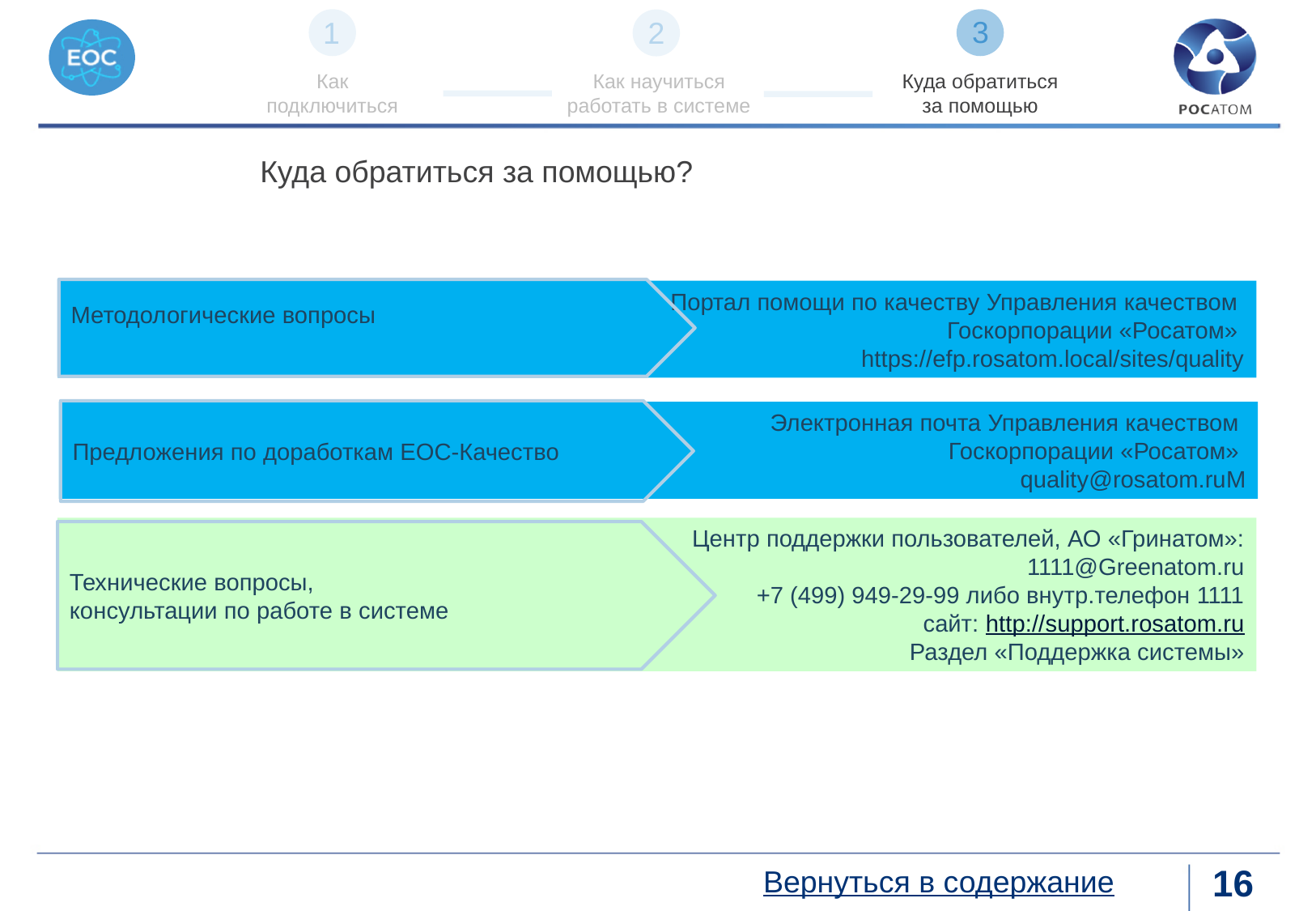

3
2
1

Как
подключиться
Как научиться
работать в системе
Куда обратиться
за помощью

Куда обратиться за помощью?
Методологические вопросы

Портал помощи по качеству Управления качеством
Госкорпорации «Росатом»
https://efp.rosatom.local/sites/quality
Куда обратиться за помощью?
Предложения по доработкам ЕОС-Качество
Электронная почта Управления качеством
Госкорпорации «Росатом»
quality@rosatom.ruМ
Центр поддержки пользователей, АО «Гринатом»:
1111@Greenatom.ru
+7 (499) 949-29-99 либо внутр.телефон 1111
сайт: http://support.rosatom.ru
Раздел «Поддержка системы»
Технические вопросы,
консультации по работе в системе
Вернуться в содержание
16